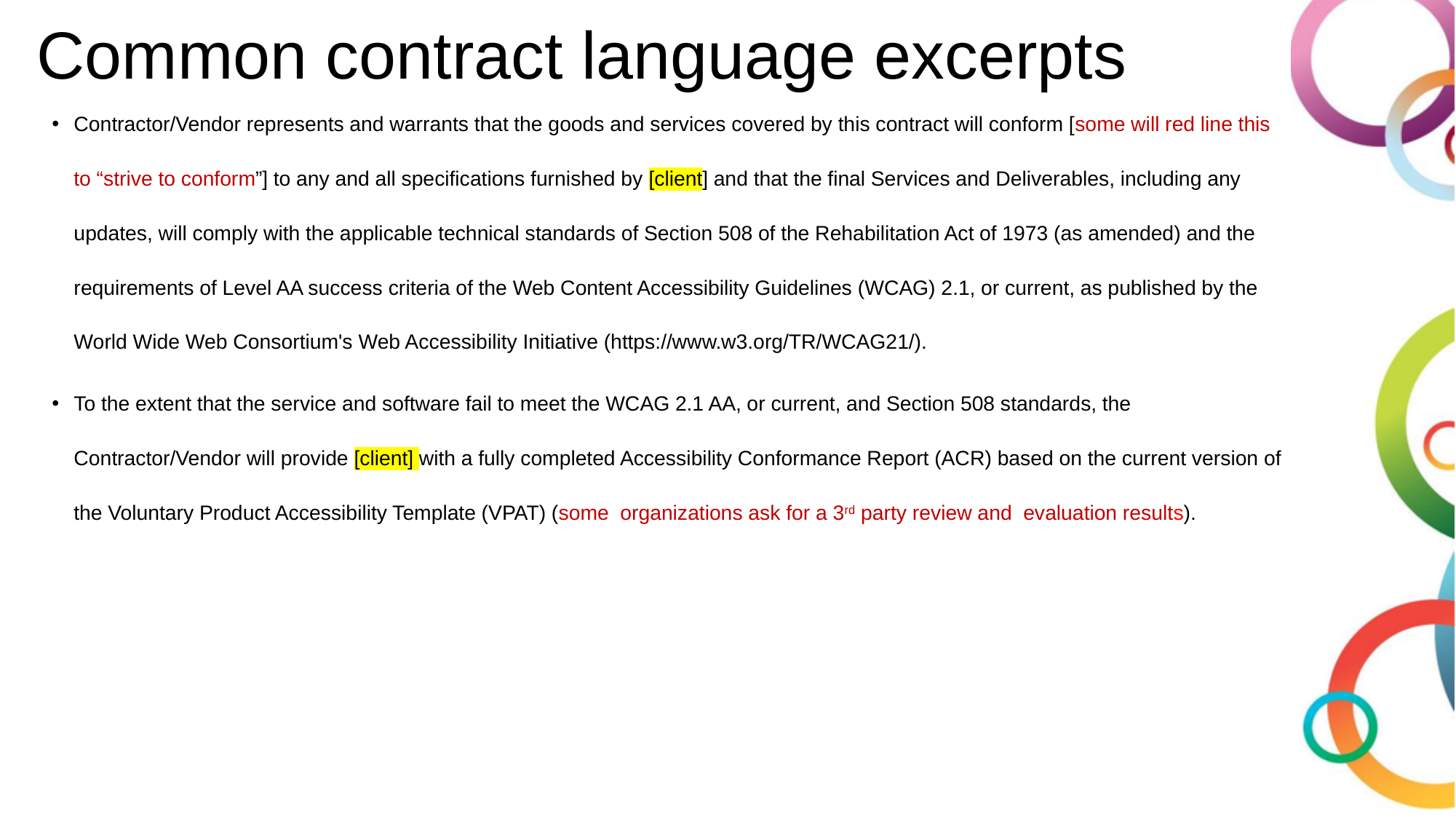

# Common contract language excerpts
Contractor/Vendor represents and warrants that the goods and services covered by this contract will conform [some will red line this to “strive to conform”] to any and all specifications furnished by [client] and that the final Services and Deliverables, including any updates, will comply with the applicable technical standards of Section 508 of the Rehabilitation Act of 1973 (as amended) and the requirements of Level AA success criteria of the Web Content Accessibility Guidelines (WCAG) 2.1, or current, as published by the World Wide Web Consortium's Web Accessibility Initiative (https://www.w3.org/TR/WCAG21/).
To the extent that the service and software fail to meet the WCAG 2.1 AA, or current, and Section 508 standards, the Contractor/Vendor will provide [client] with a fully completed Accessibility Conformance Report (ACR) based on the current version of the Voluntary Product Accessibility Template (VPAT) (some  organizations ask for a 3rd party review and  evaluation results).